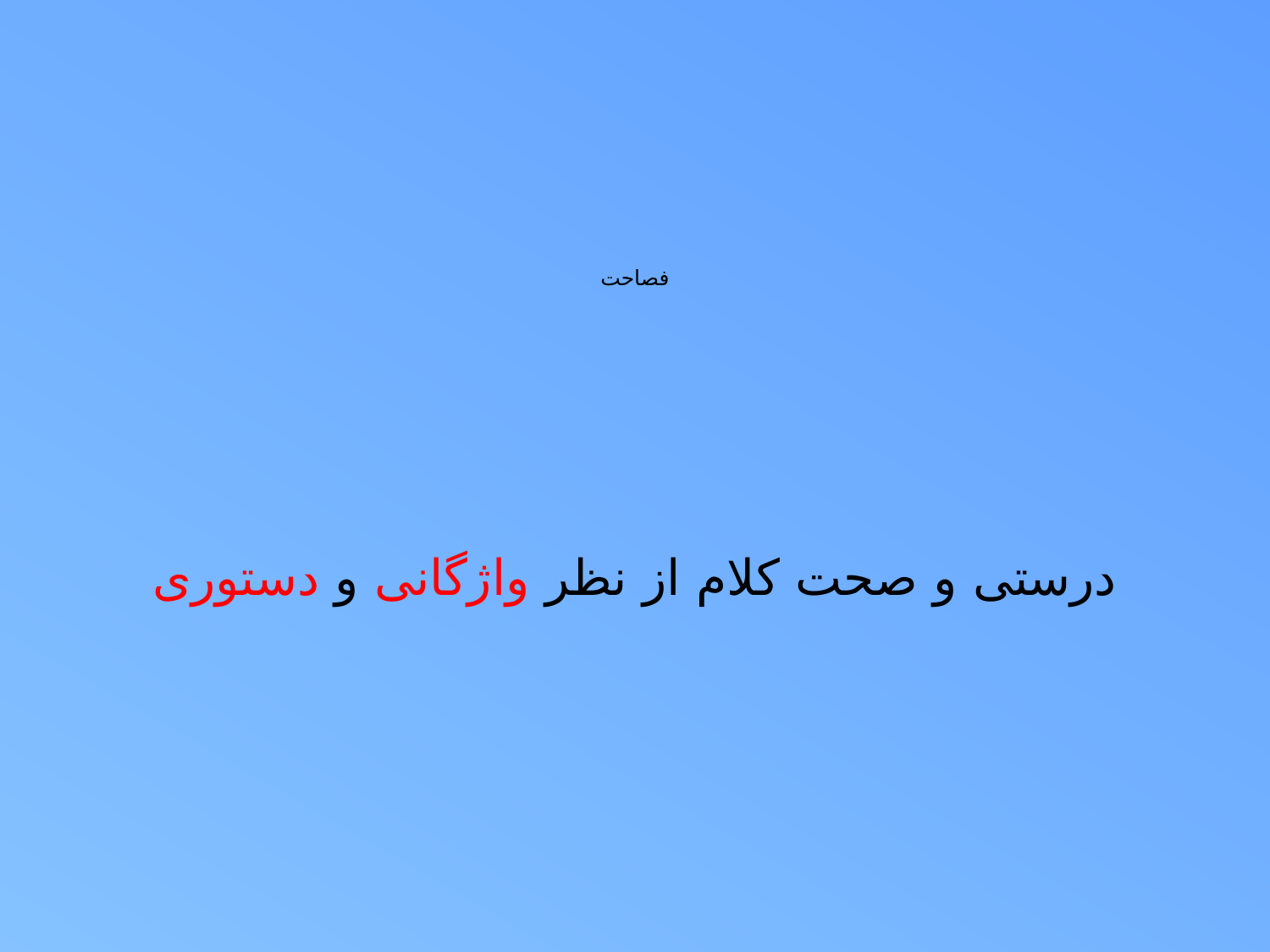

# فصاحت
درستی و صحت کلام از نظر واژگانی و دستوری